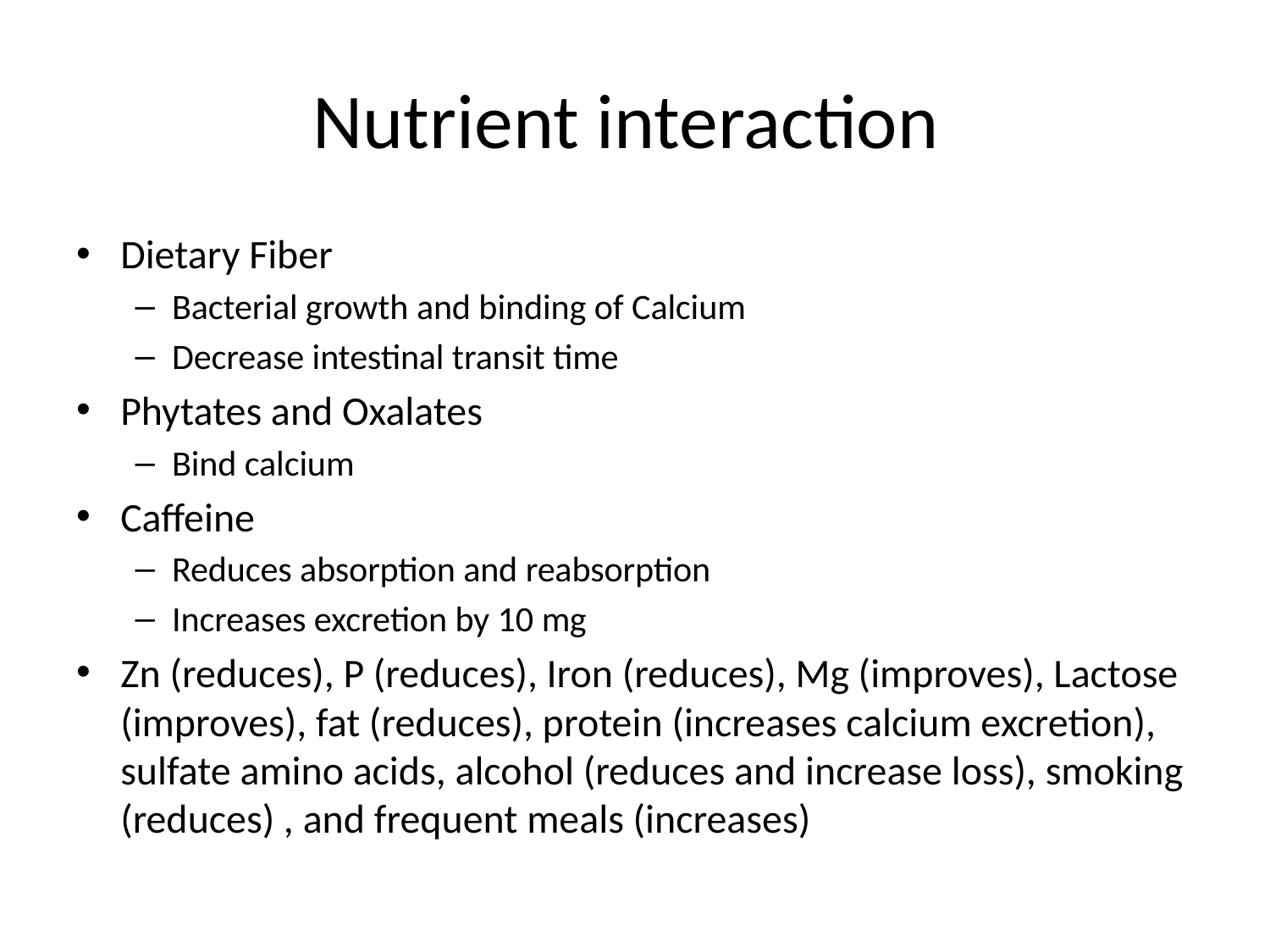

# Nutrient interaction
Dietary Fiber
Bacterial growth and binding of Calcium
Decrease intestinal transit time
Phytates and Oxalates
Bind calcium
Caffeine
Reduces absorption and reabsorption
Increases excretion by 10 mg
Zn (reduces), P (reduces), Iron (reduces), Mg (improves), Lactose (improves), fat (reduces), protein (increases calcium excretion), sulfate amino acids, alcohol (reduces and increase loss), smoking (reduces) , and frequent meals (increases)